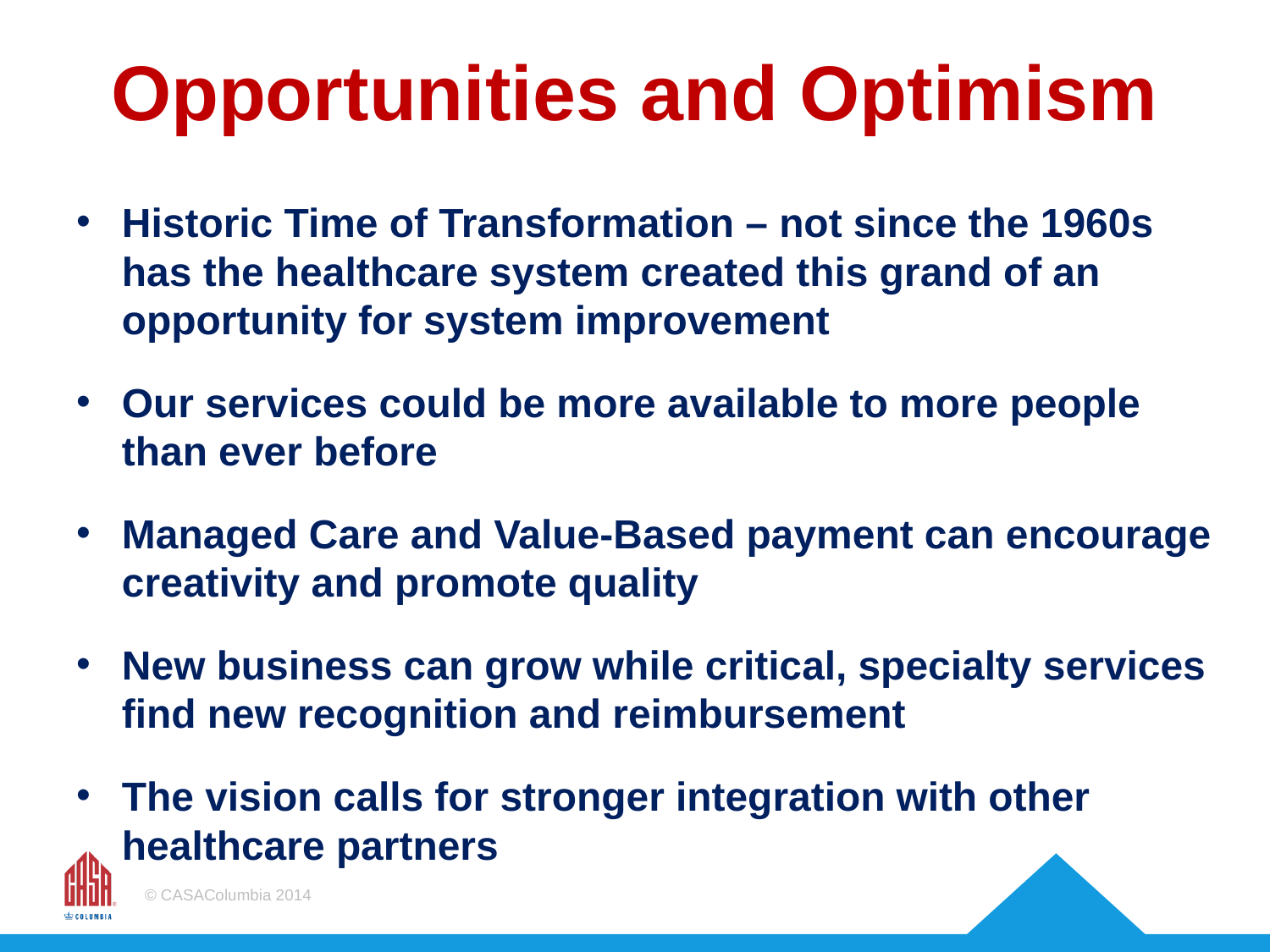

# Opportunities and Optimism
Historic Time of Transformation – not since the 1960s has the healthcare system created this grand of an opportunity for system improvement
Our services could be more available to more people than ever before
Managed Care and Value-Based payment can encourage creativity and promote quality
New business can grow while critical, specialty services find new recognition and reimbursement
The vision calls for stronger integration with other healthcare partners